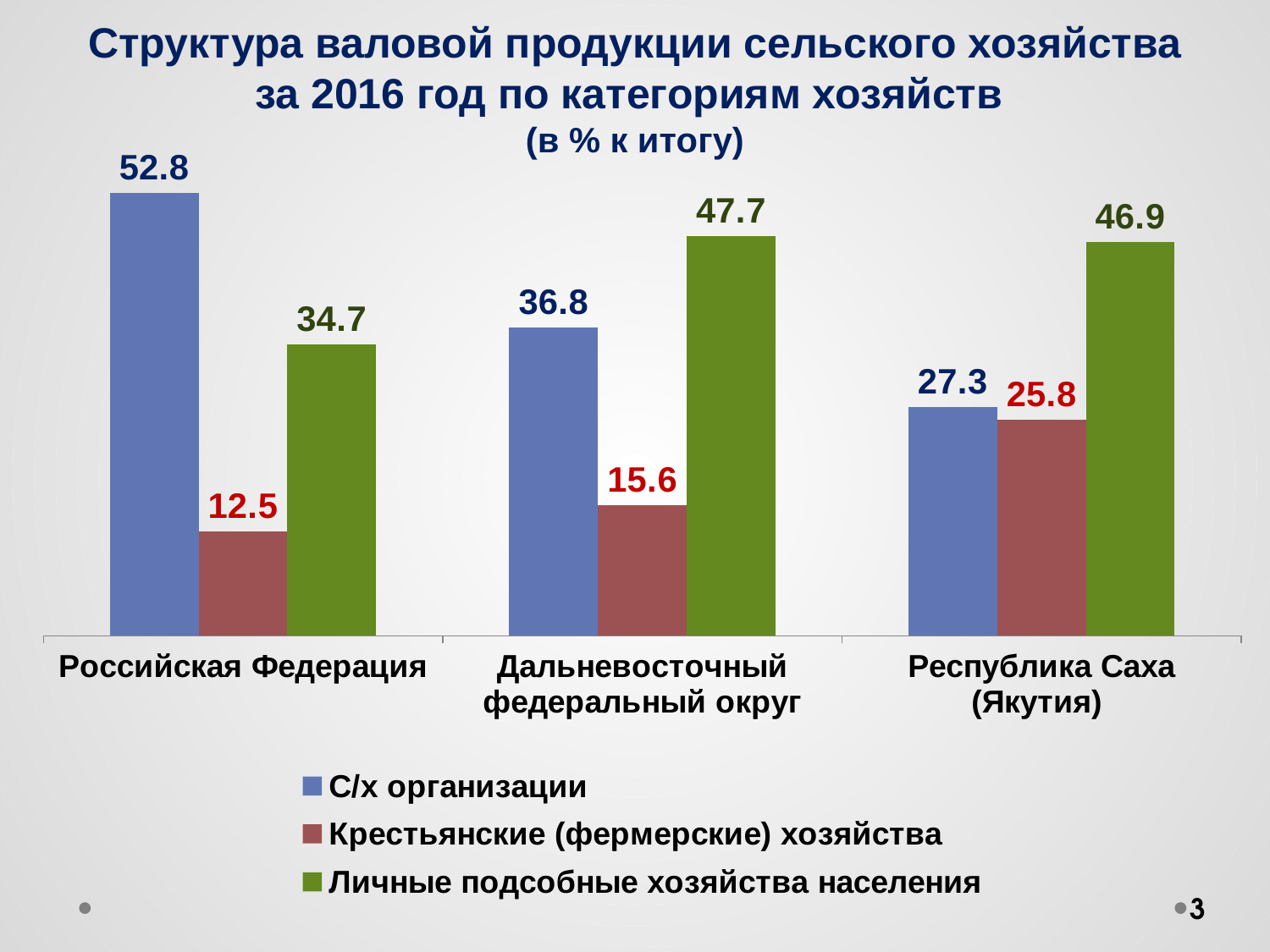

# Структура валовой продукции сельского хозяйства за 2016 год по категориям хозяйств (в % к итогу)

### Chart

| Category | С/х организации | Крестьянские (фермерские) хозяйства | Личные подсобные хозяйства населения |
|---|---|---|---|
| Российская Федерация | 52.79927323090882 | 12.481860989591887 | 34.7188657794993 |
| Дальневосточный федеральный округ | 36.75217378825832 | 15.575640965757948 | 47.672185245983755 |
| Республика Саха (Якутия)  | 27.257070884492475 | 25.798339488137355 | 46.94458962737016 |
3